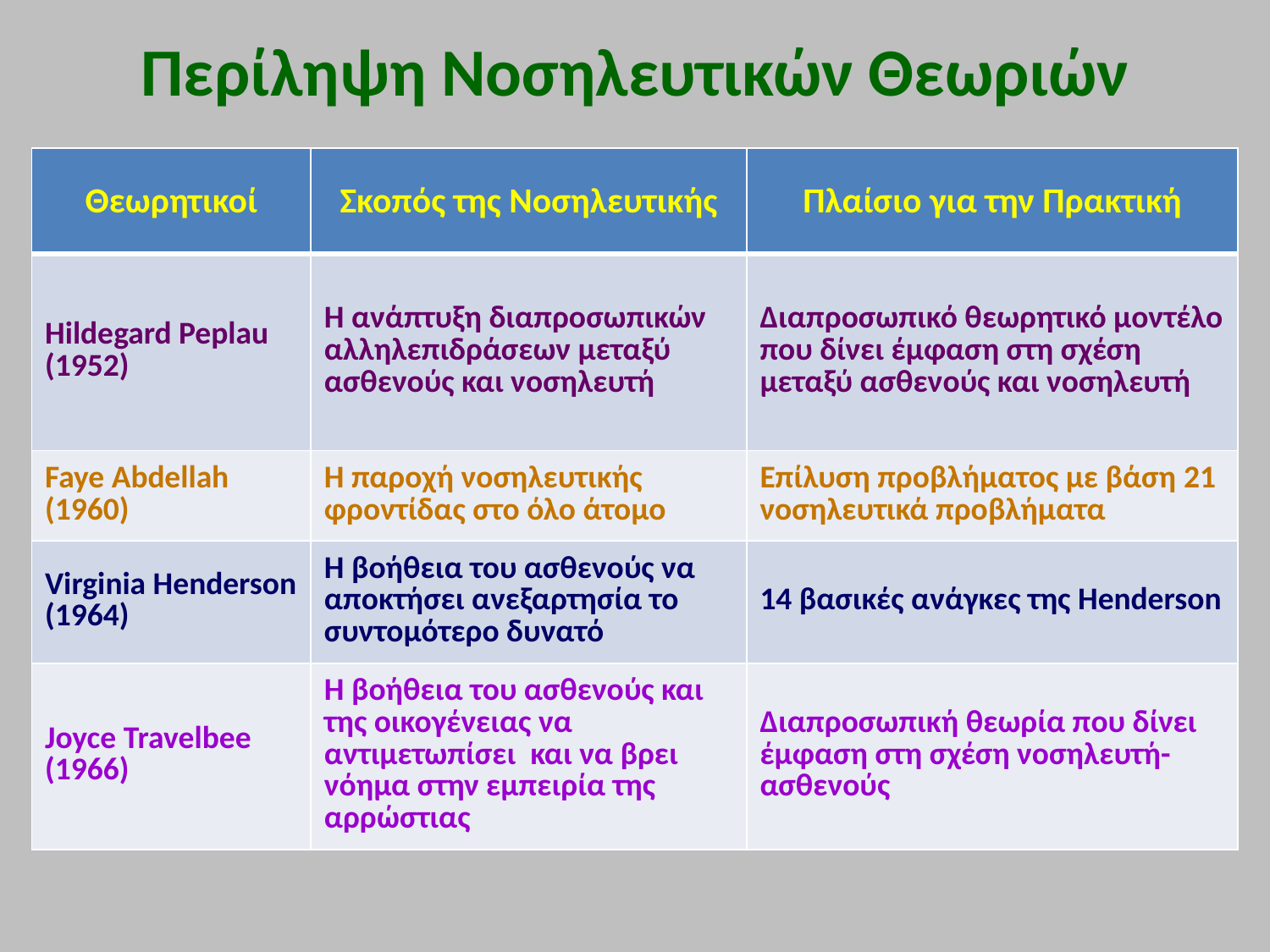

# Περίληψη Νοσηλευτικών Θεωριών
| Θεωρητικοί | Σκοπός της Νοσηλευτικής | Πλαίσιο για την Πρακτική |
| --- | --- | --- |
| Hildegard Peplau (1952) | Η ανάπτυξη διαπροσωπικών αλληλεπιδράσεων μεταξύ ασθενούς και νοσηλευτή | Διαπροσωπικό θεωρητικό μοντέλο που δίνει έμφαση στη σχέση μεταξύ ασθενούς και νοσηλευτή |
| Faye Abdellah (1960) | Η παροχή νοσηλευτικής φροντίδας στο όλο άτομο | Επίλυση προβλήματος με βάση 21 νοσηλευτικά προβλήματα |
| Virginia Henderson (1964) | Η βοήθεια του ασθενούς να αποκτήσει ανεξαρτησία το συντομότερο δυνατό | 14 βασικές ανάγκες της Henderson |
| Joyce Travelbee (1966) | Η βοήθεια του ασθενούς και της οικογένειας να αντιμετωπίσει και να βρει νόημα στην εμπειρία της αρρώστιας | Διαπροσωπική θεωρία που δίνει έμφαση στη σχέση νοσηλευτή-ασθενούς |